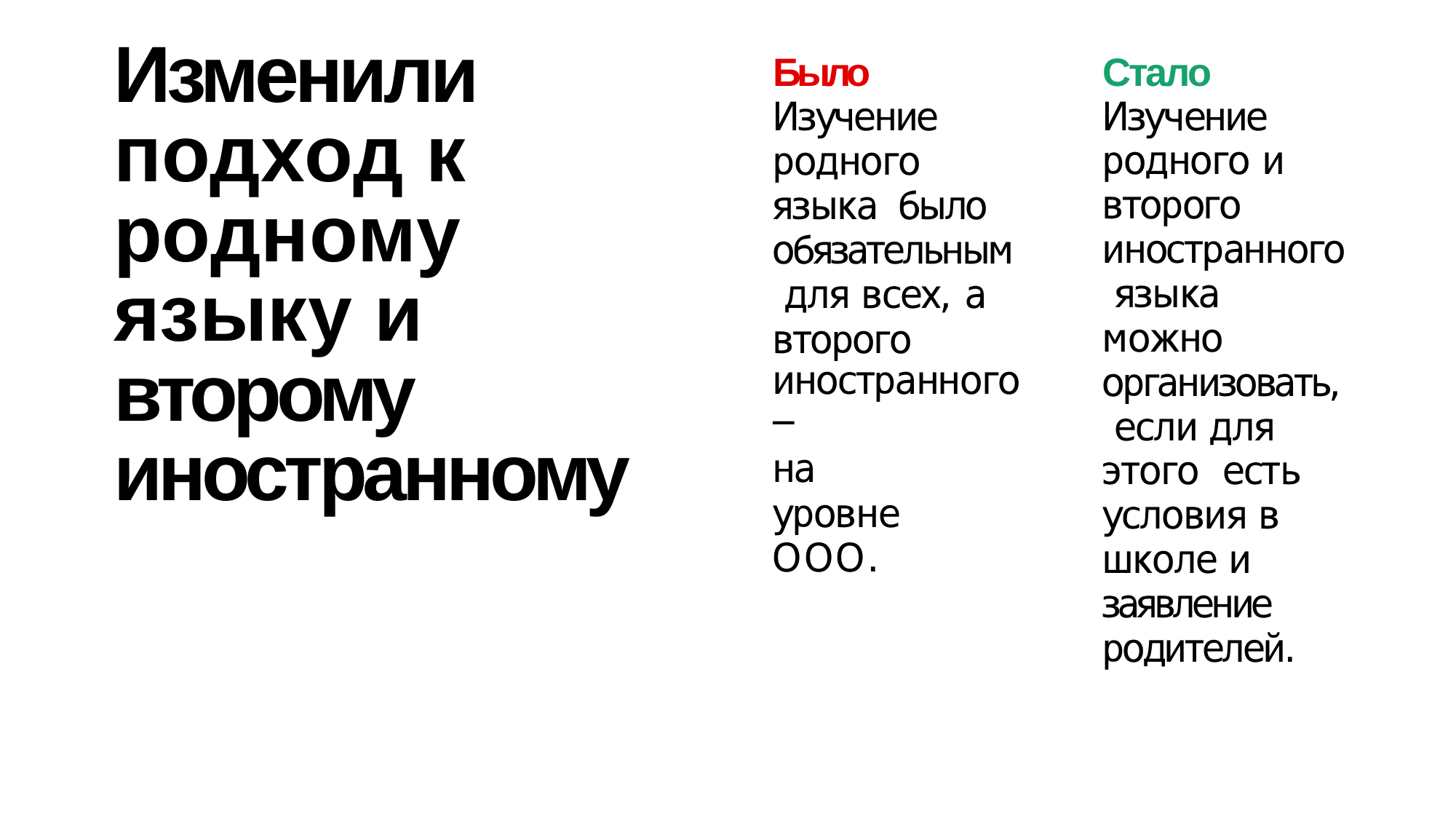

# Изменили  подход к  родному языку и  второму  иностранному
Было  Изучение  родного языка  было  обязательным  для всех, а  второго
иностранного –
на уровне  ООО.
Стало  Изучение  родного и  второго  иностранного  языка можно  организовать,  если для этого  есть условия в  школе и  заявление  родителей.